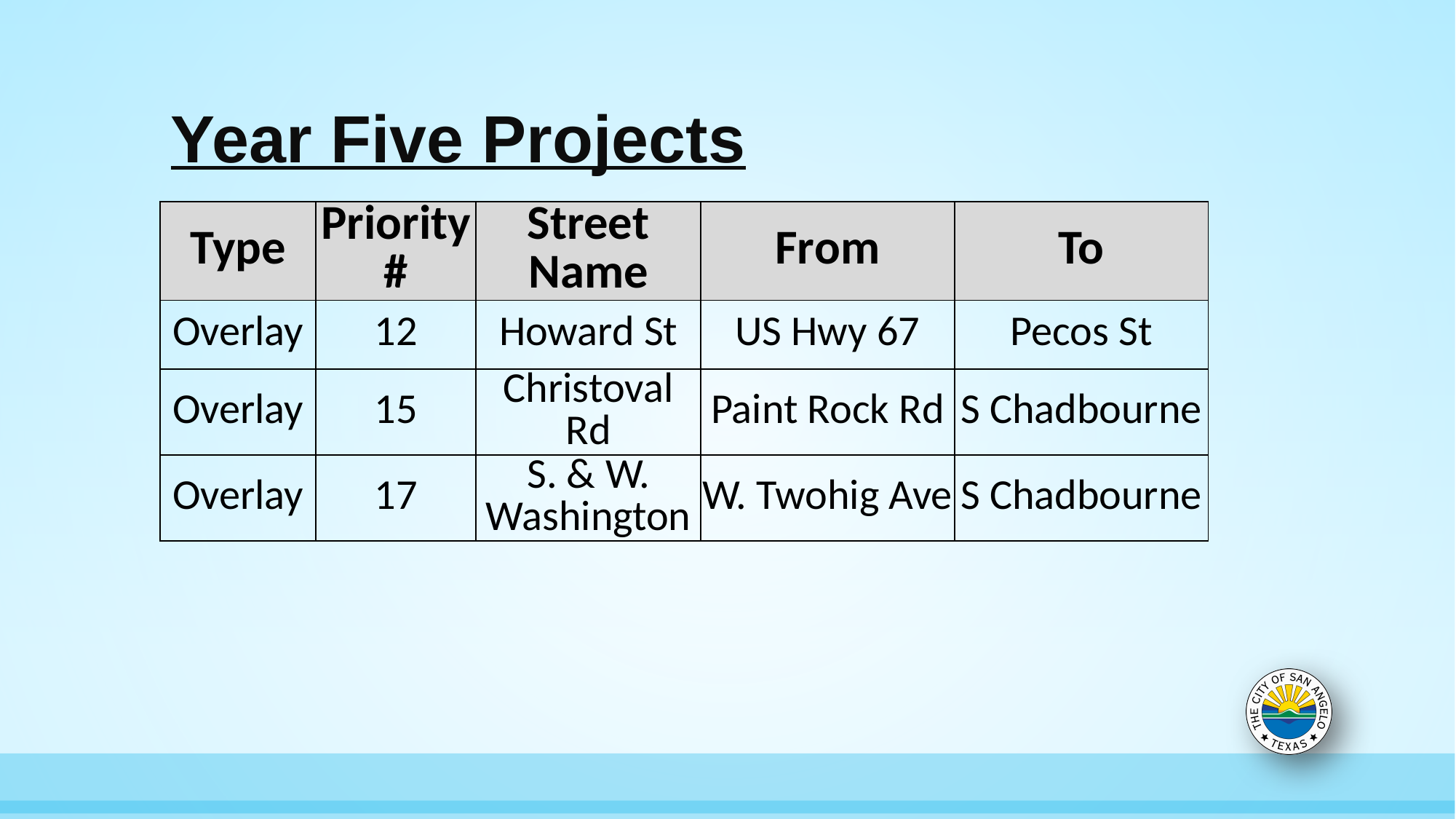

# Year Five Projects
| Type | Priority # | Street Name | From | To |
| --- | --- | --- | --- | --- |
| Overlay | 12 | Howard St | US Hwy 67 | Pecos St |
| Overlay | 15 | Christoval Rd | Paint Rock Rd | S Chadbourne |
| Overlay | 17 | S. & W. Washington | W. Twohig Ave | S Chadbourne |